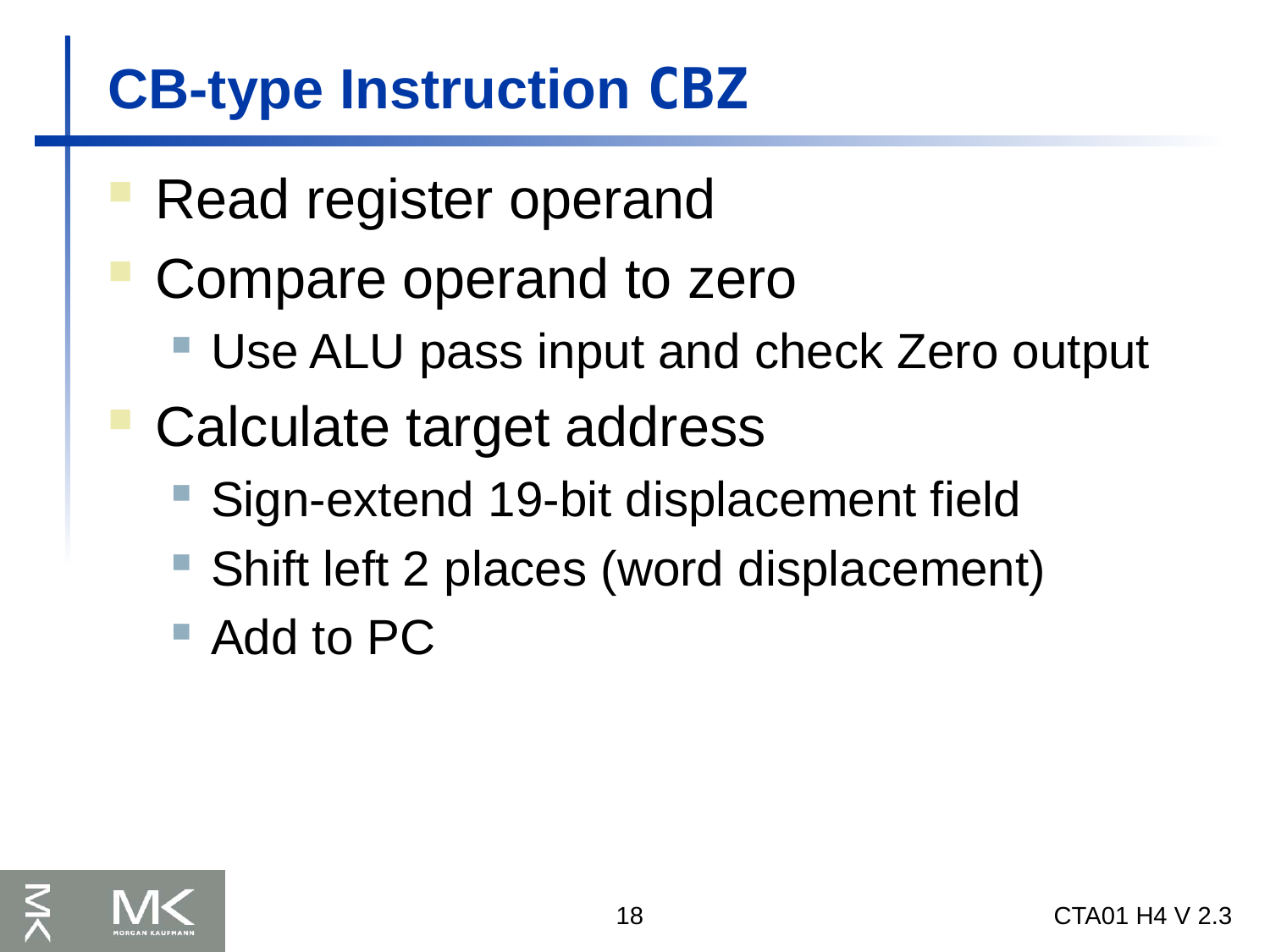

# CB-type Instruction CBZ
Read register operand
Compare operand to zero
Use ALU pass input and check Zero output
Calculate target address
Sign-extend 19-bit displacement field
Shift left 2 places (word displacement)
Add to PC
18
CTA01 H4 V 2.3